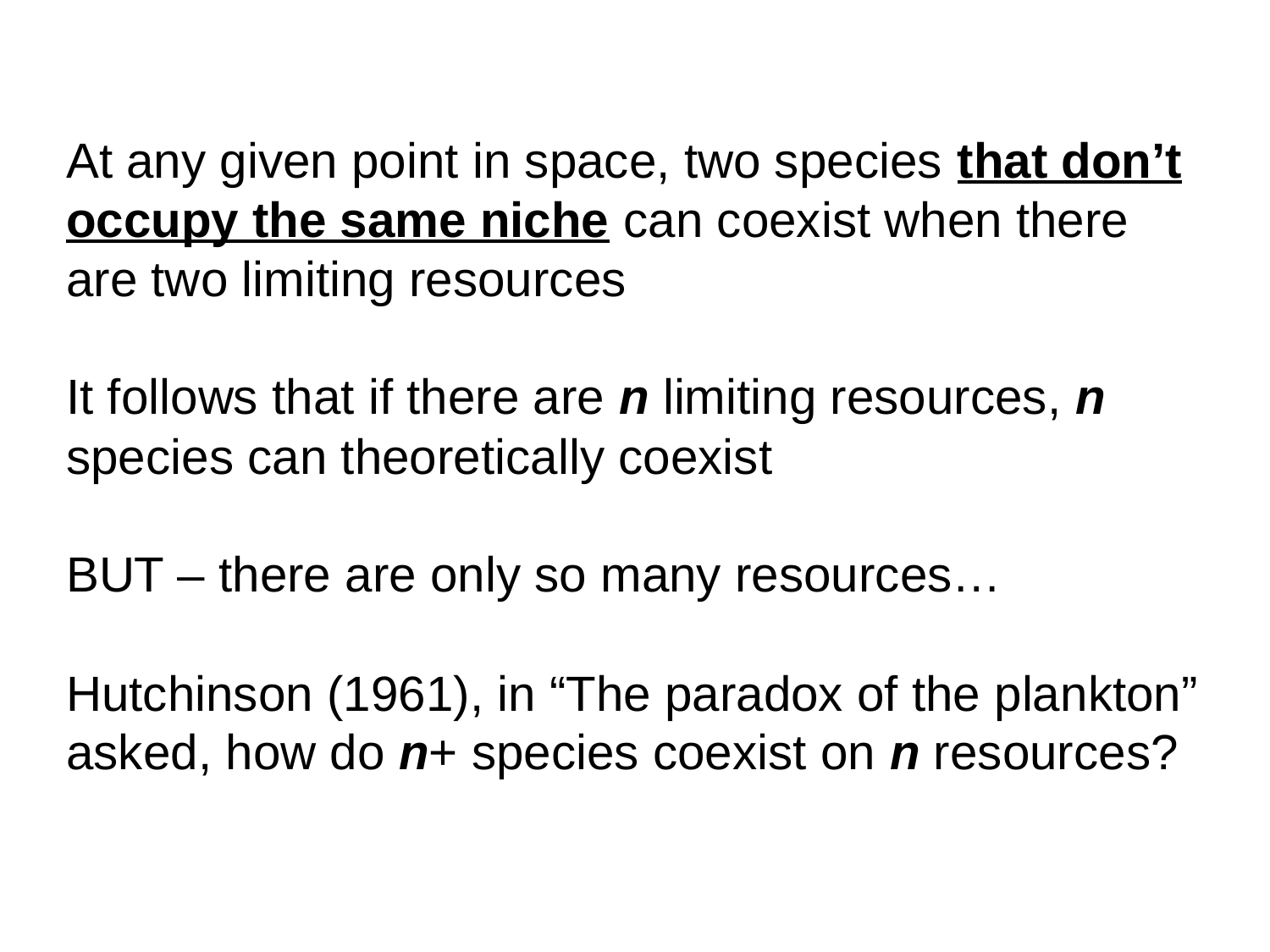

At any given point in space, two species that don’t occupy the same niche can coexist when there are two limiting resources

It follows that if there are n limiting resources, n species can theoretically coexist

BUT – there are only so many resources…

Hutchinson (1961), in “The paradox of the plankton” asked, how do n+ species coexist on n resources?